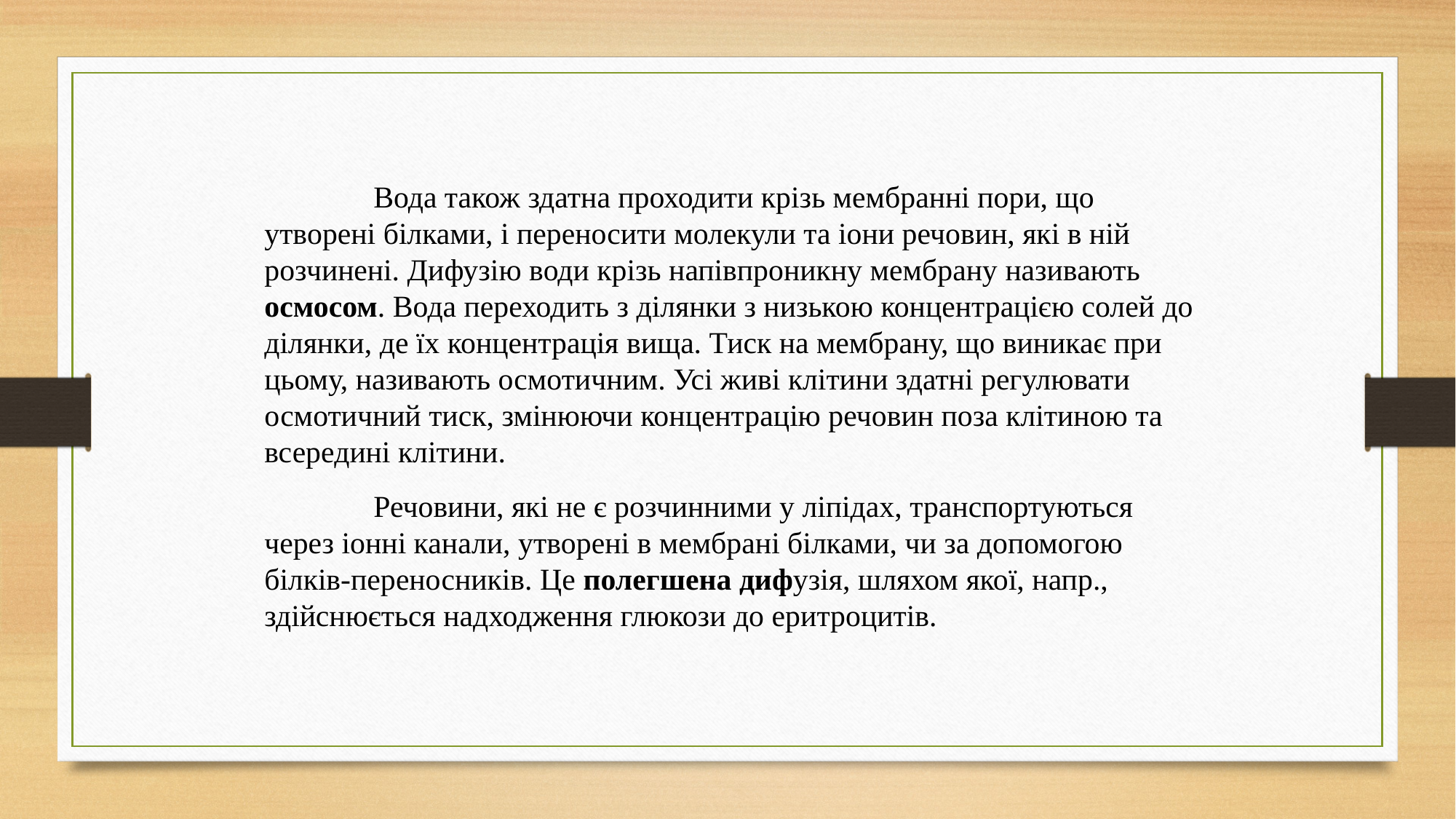

Вода також здатна проходити крізь мембранні пори, що утворені білками, і переносити молекули та іони речовин, які в ній розчинені. Дифузію води крізь напівпроникну мембрану називають осмосом. Вода переходить з ділянки з низькою концентрацією солей до ділянки, де їх концентрація вища. Тиск на мембрану, що виникає при цьому, називають осмотичним. Усі живі клітини здатні регулювати осмотичний тиск, змінюючи концентрацію речовин поза клітиною та всередині клітини.

	Речовини, які не є розчинними у ліпідах, транспортуються через іонні канали, утворені в мембрані білками, чи за допомогою білків-переносників. Це полегшена дифузія, шляхом якої, напр., здійснюється надходження глюкози до еритроцитів.